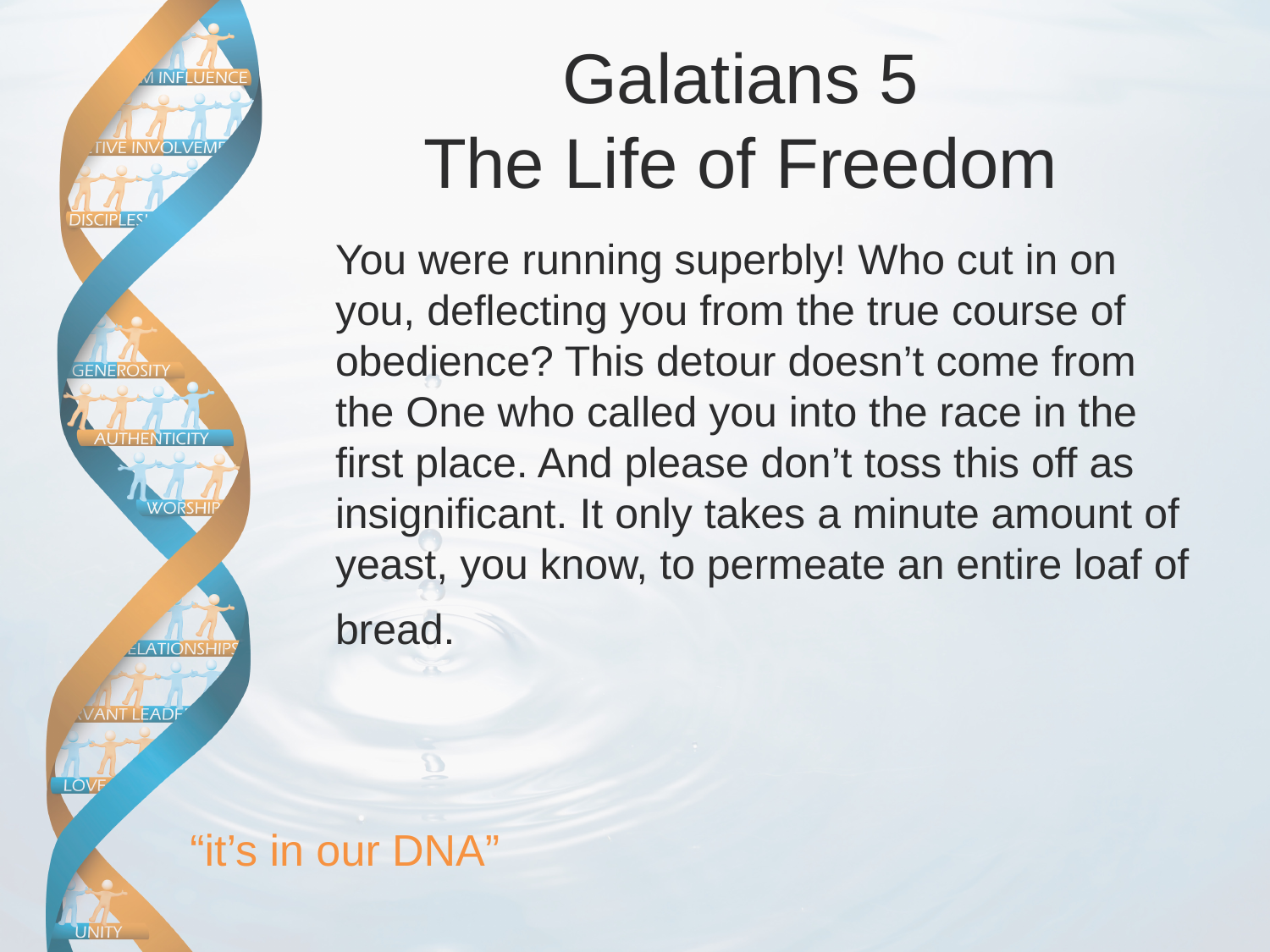

Galatians 5
The Life of Freedom
	You were running superbly! Who cut in on you, deflecting you from the true course of obedience? This detour doesn’t come from the One who called you into the race in the first place. And please don’t toss this off as insignificant. It only takes a minute amount of yeast, you know, to permeate an entire loaf of bread.